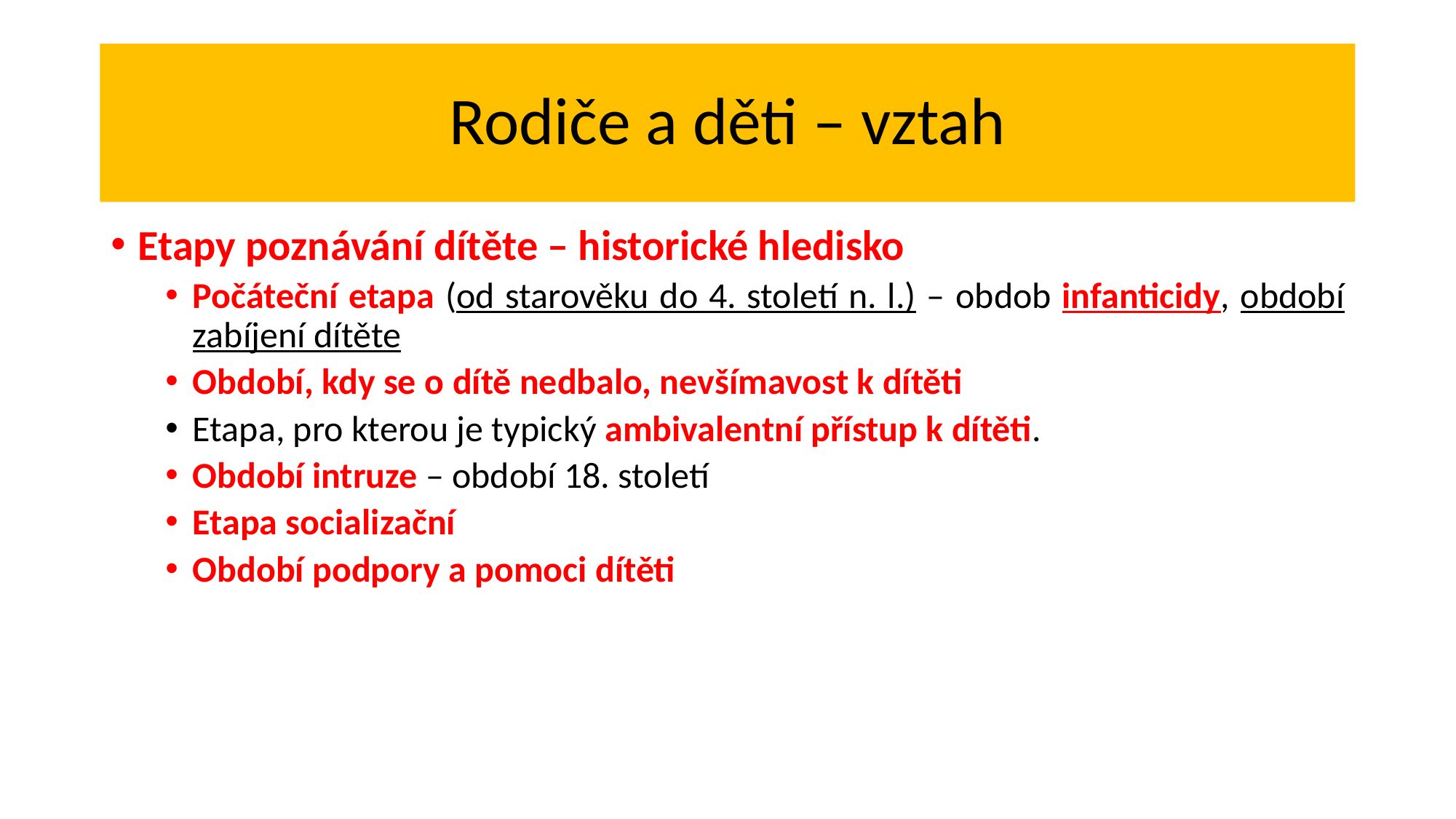

# Rodiče a děti – vztah
Etapy poznávání dítěte – historické hledisko
Počáteční etapa (od starověku do 4. století n. l.) – obdob infanticidy, období zabíjení dítěte
Období, kdy se o dítě nedbalo, nevšímavost k dítěti
Etapa, pro kterou je typický ambivalentní přístup k dítěti.
Období intruze – období 18. století
Etapa socializační
Období podpory a pomoci dítěti